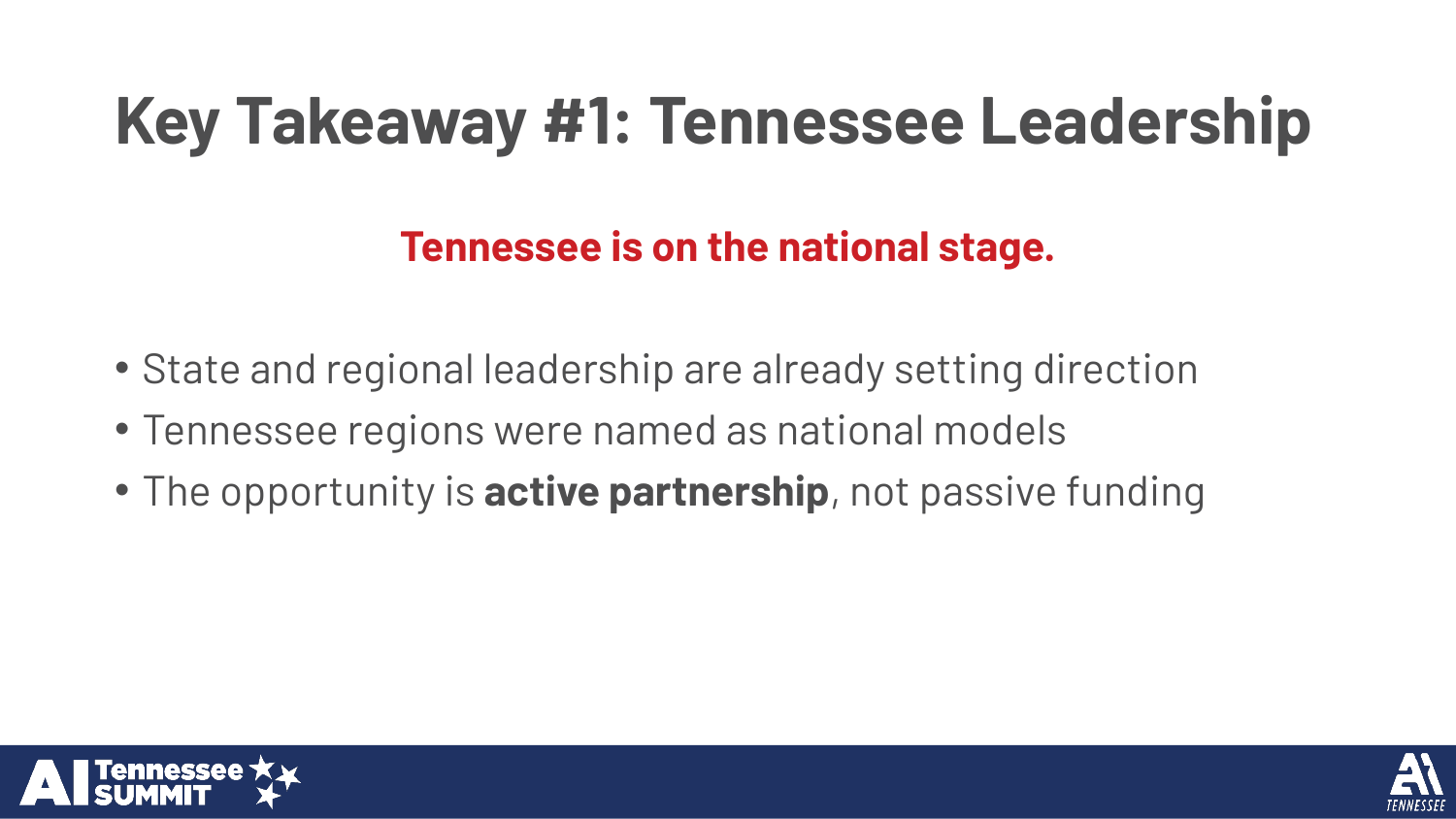

# Key Takeaway #1: Tennessee Leadership
Tennessee is on the national stage.

State and regional leadership are already setting direction
Tennessee regions were named as national models
The opportunity is active partnership, not passive funding